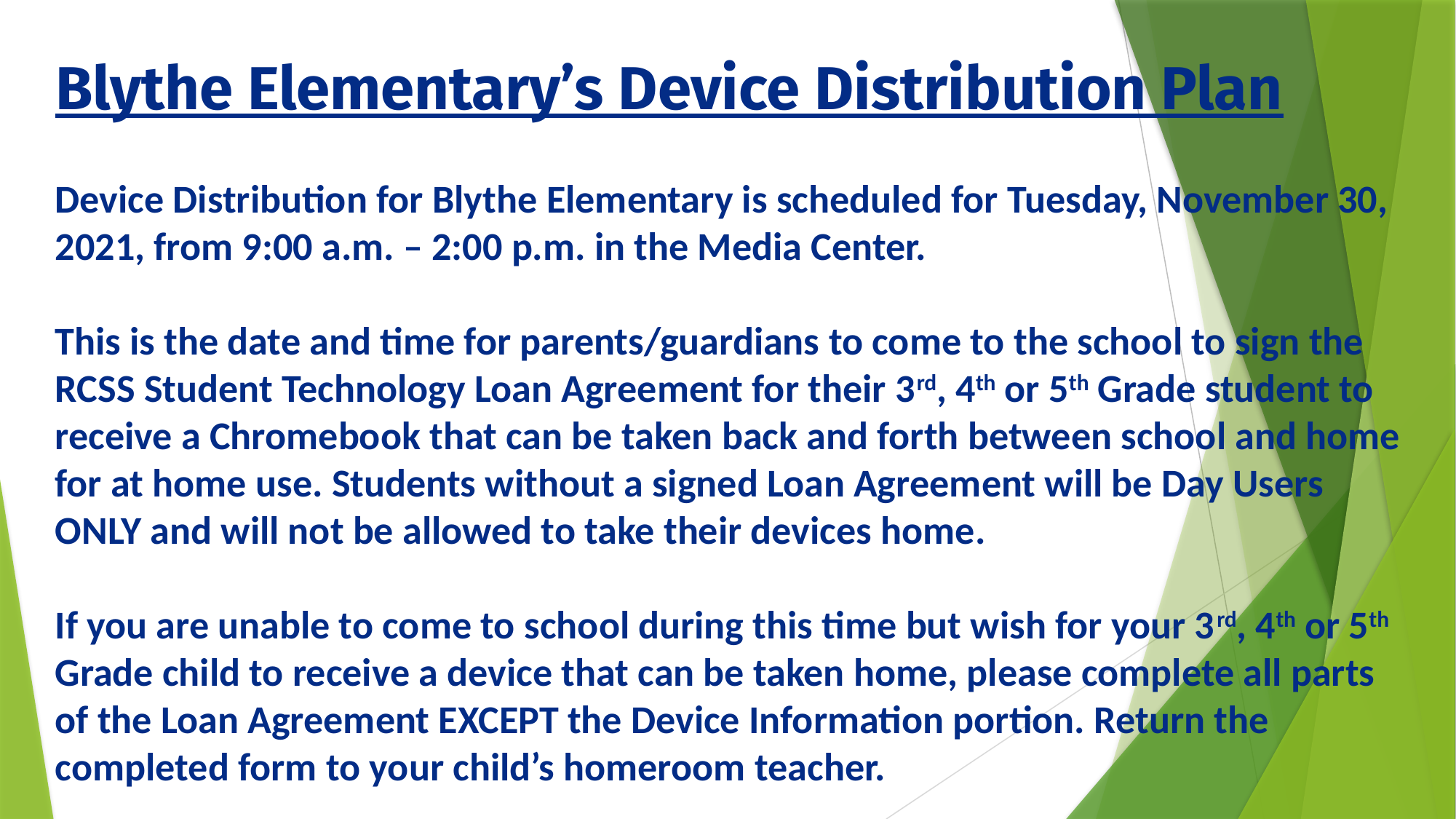

# Blythe Elementary’s Device Distribution Plan
Device Distribution for Blythe Elementary is scheduled for Tuesday, November 30, 2021, from 9:00 a.m. – 2:00 p.m. in the Media Center.

This is the date and time for parents/guardians to come to the school to sign the RCSS Student Technology Loan Agreement for their 3rd, 4th or 5th Grade student to receive a Chromebook that can be taken back and forth between school and home for at home use. Students without a signed Loan Agreement will be Day Users ONLY and will not be allowed to take their devices home.

If you are unable to come to school during this time but wish for your 3rd, 4th or 5th Grade child to receive a device that can be taken home, please complete all parts of the Loan Agreement EXCEPT the Device Information portion. Return the completed form to your child’s homeroom teacher.